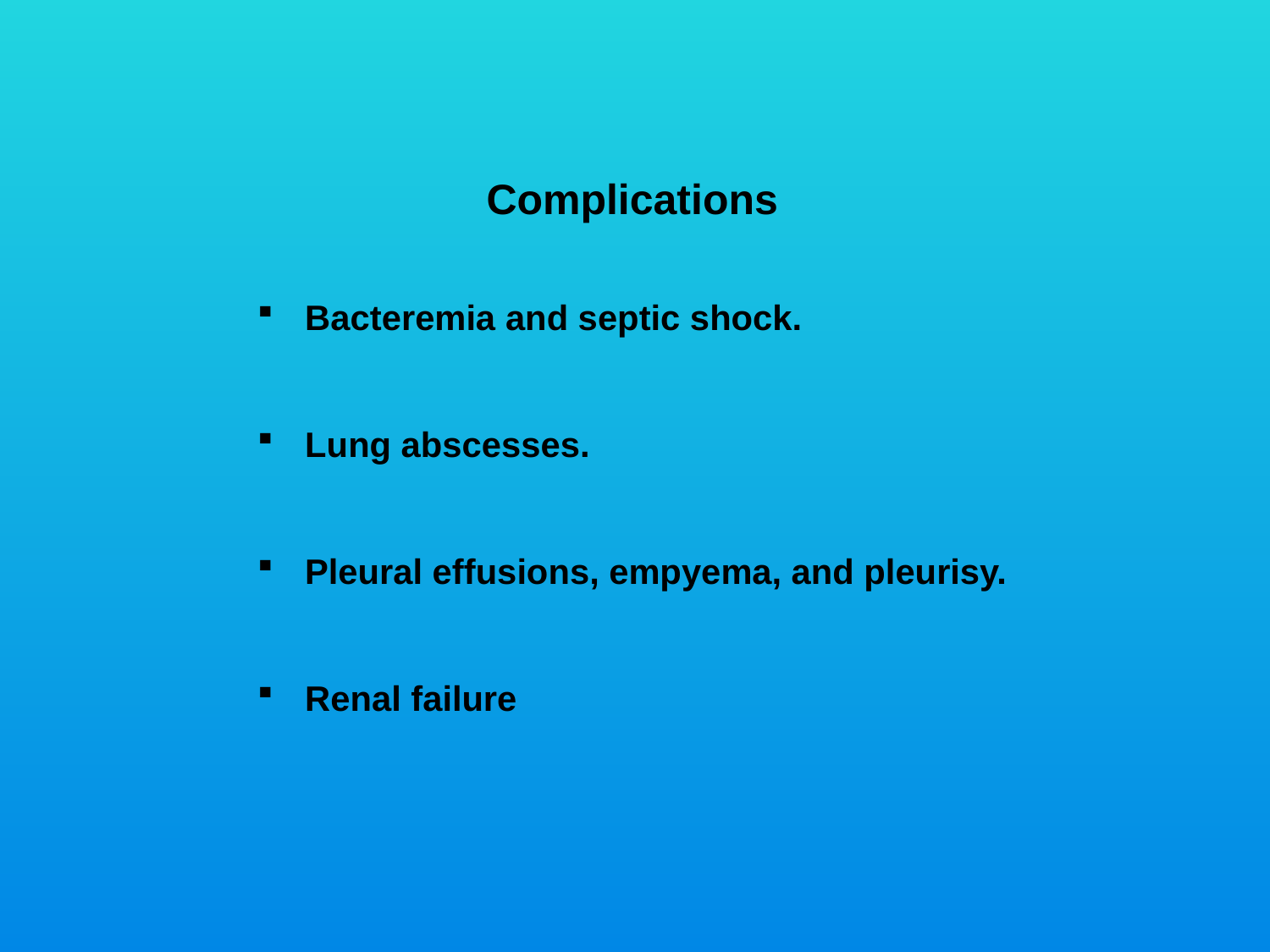

Complications

Bacteremia and septic shock.

Lung abscesses.

Pleural effusions, empyema, and pleurisy.

Renal failure